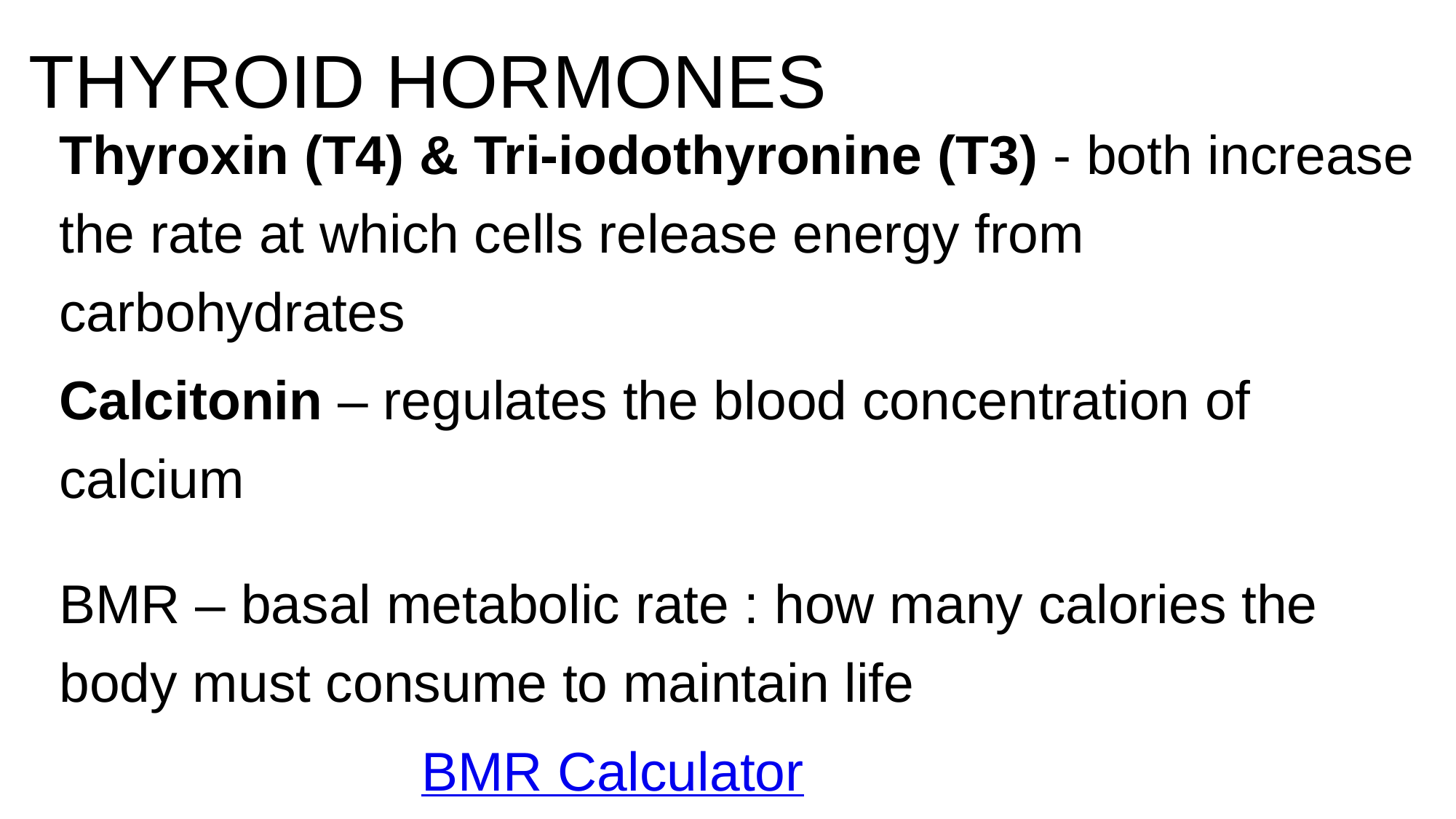

THYROID HORMONES
Thyroxin (T4) & Tri-iodothyronine (T3) - both increase the rate at which cells release energy from carbohydrates
Calcitonin – regulates the blood concentration of calcium

BMR – basal metabolic rate : how many calories the body must consume to maintain life
                        BMR Calculator